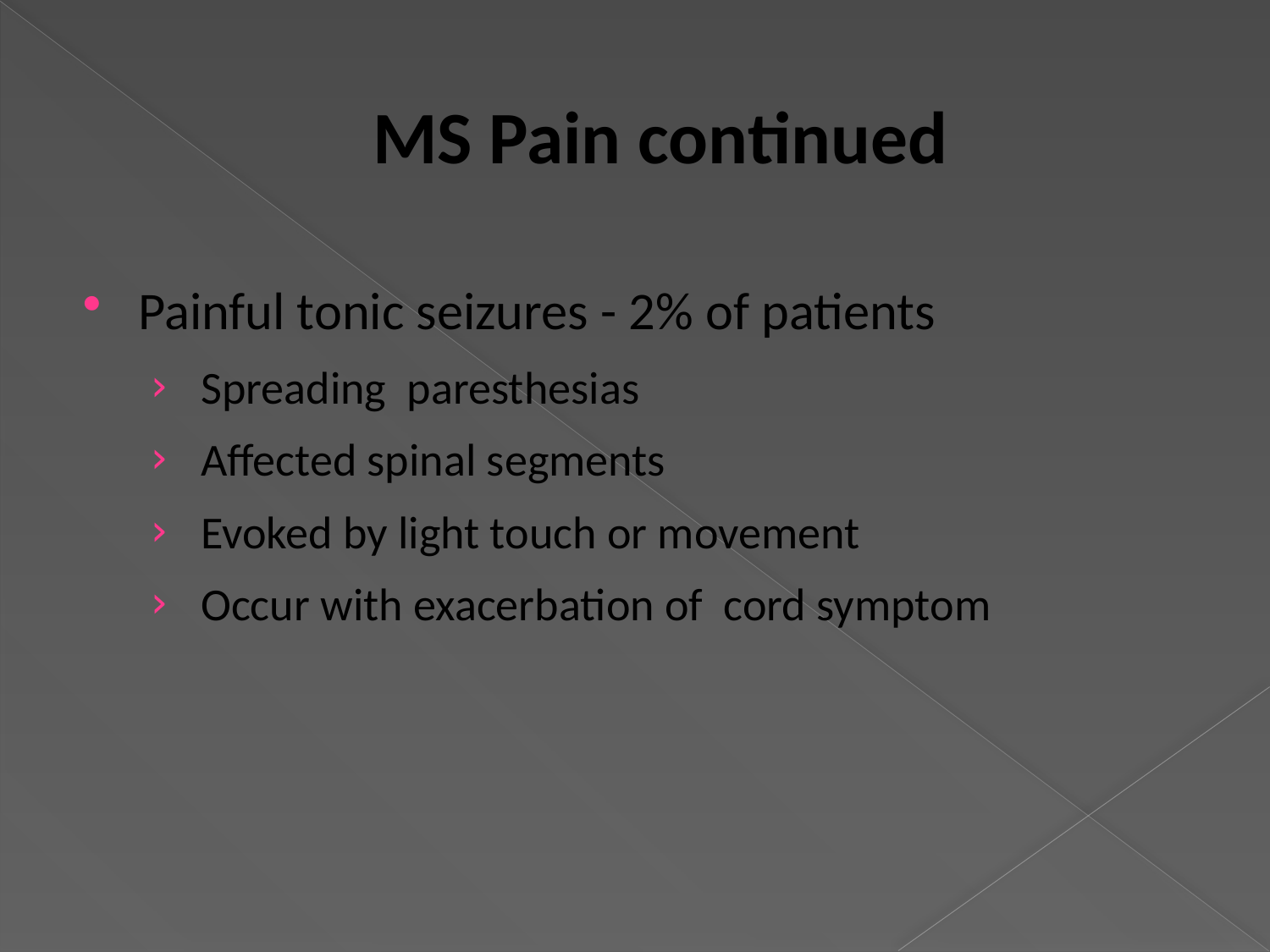

# MS Pain continued
Painful tonic seizures - 2% of patients
 Spreading  paresthesias
 Affected spinal segments
 Evoked by light touch or movement
 Occur with exacerbation of  cord symptom